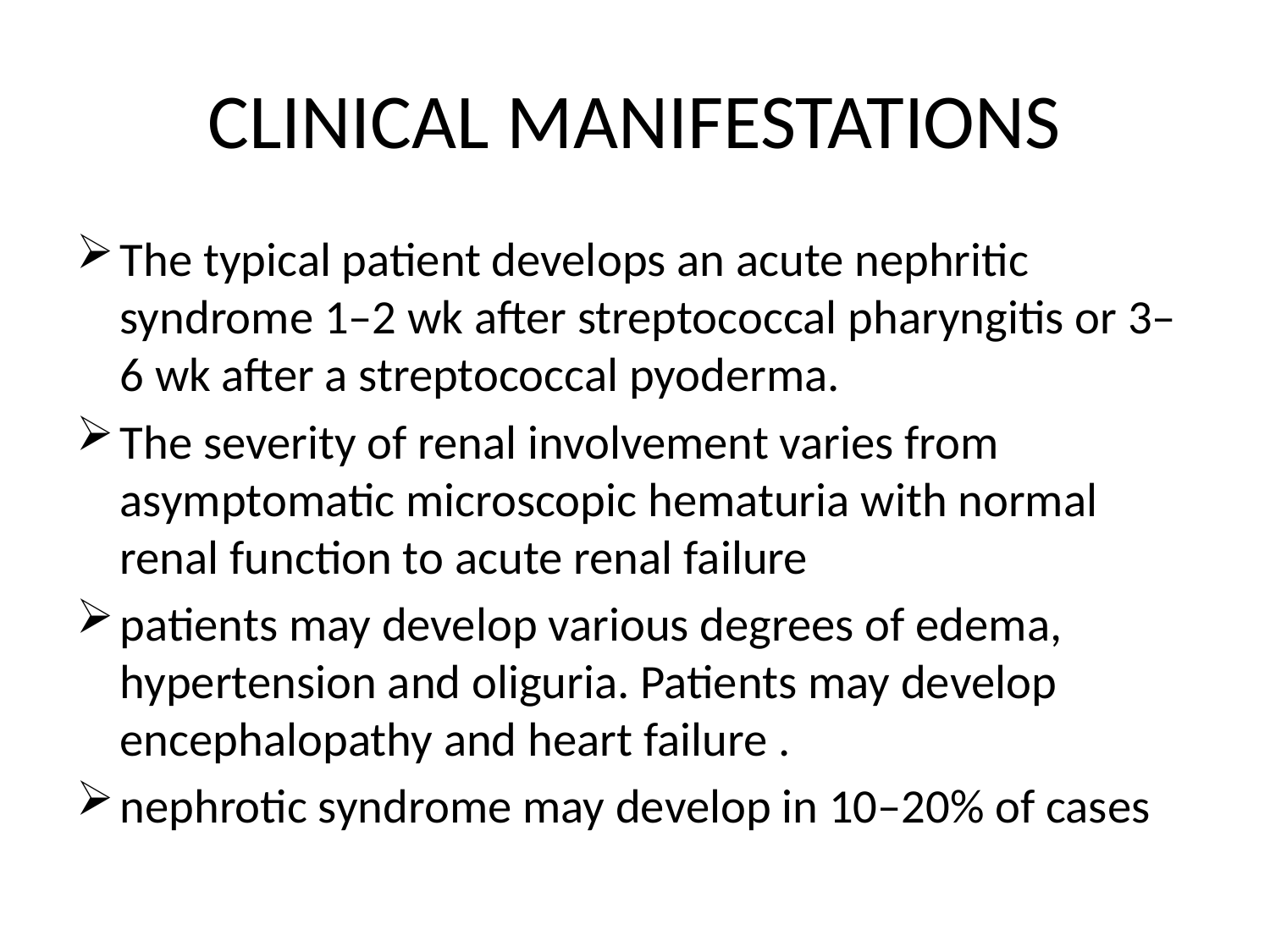

# CLINICAL MANIFESTATIONS
The typical patient develops an acute nephritic syndrome 1–2 wk after streptococcal pharyngitis or 3–6 wk after a streptococcal pyoderma.
The severity of renal involvement varies from asymptomatic microscopic hematuria with normal renal function to acute renal failure
patients may develop various degrees of edema, hypertension and oliguria. Patients may develop encephalopathy and heart failure .
nephrotic syndrome may develop in 10–20% of cases